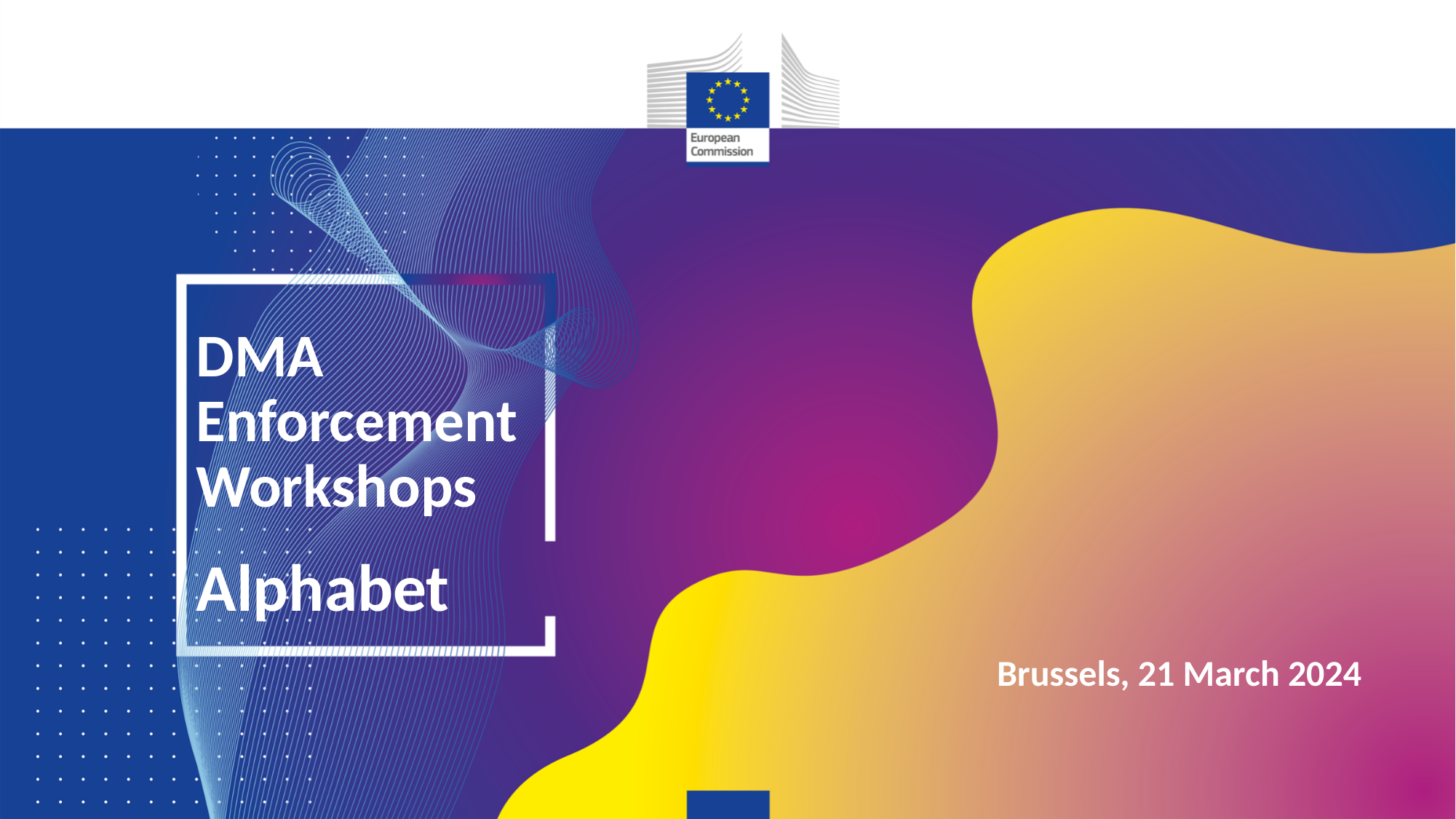

DMA Enforcement Workshops
Alphabet

 Brussels, 21 March 2024